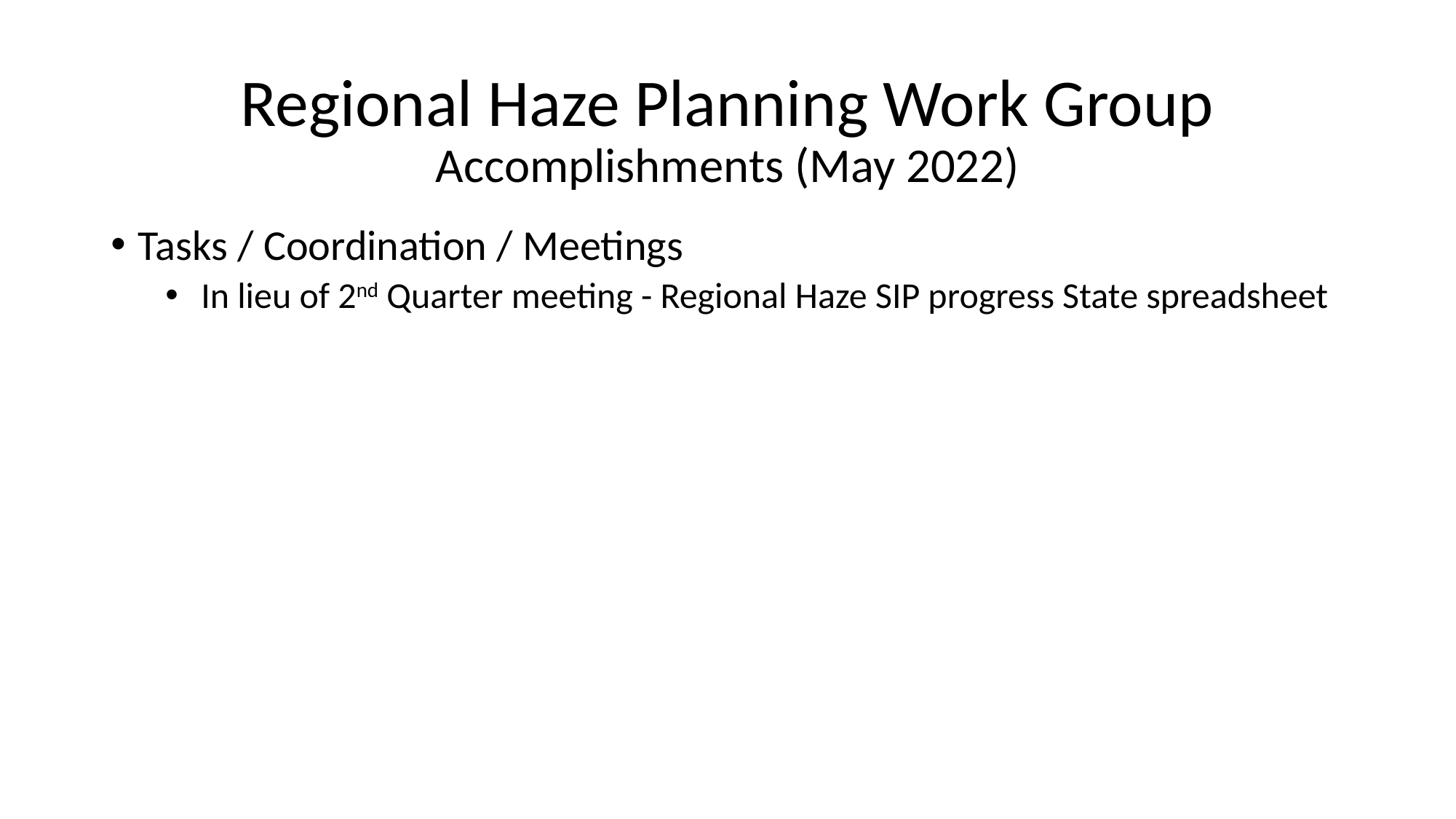

# Regional Haze Planning Work Group Accomplishments (May 2022)
Tasks / Coordination / Meetings
 In lieu of 2nd Quarter meeting - Regional Haze SIP progress State spreadsheet